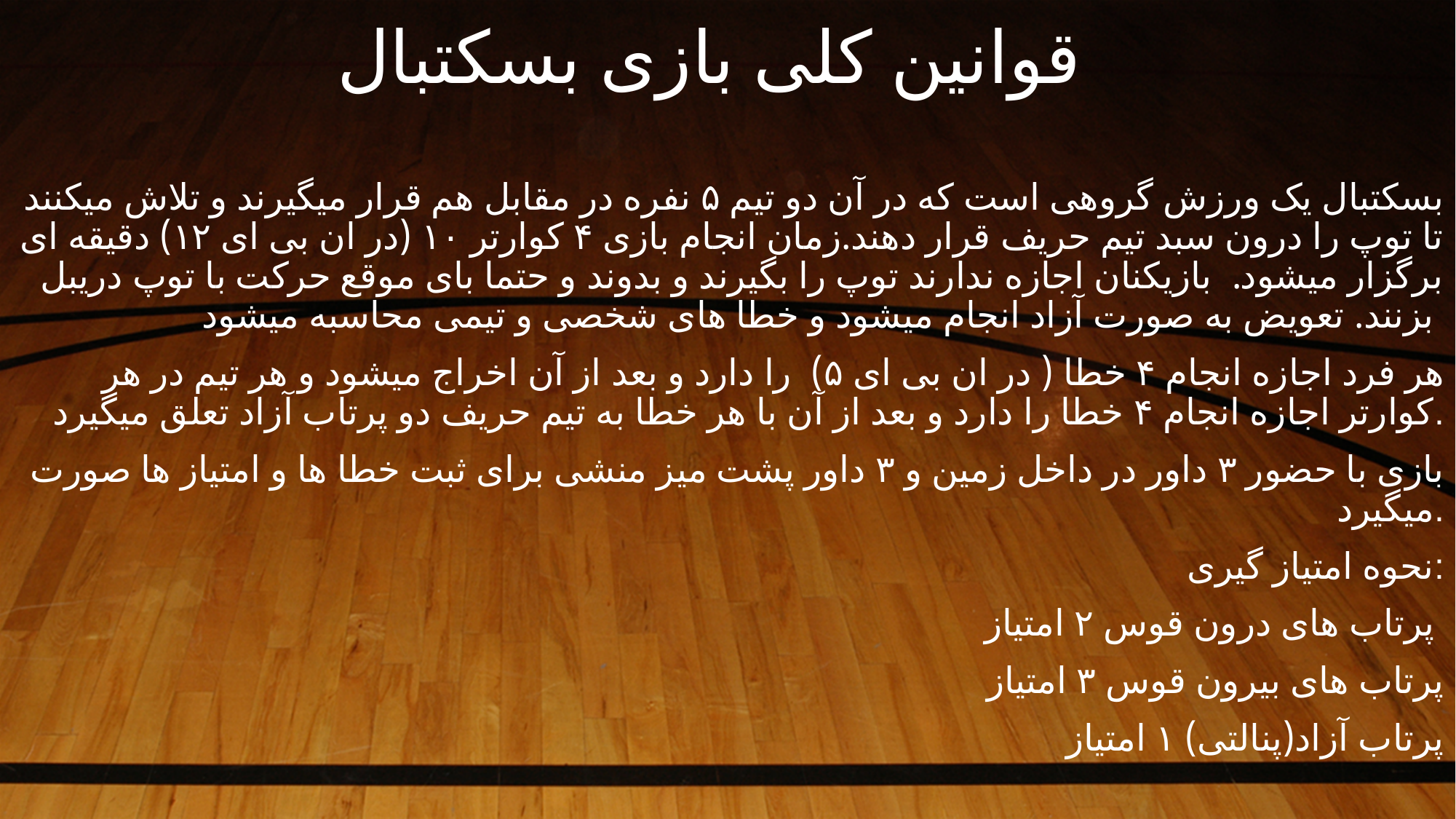

# قوانین کلی بازی بسکتبال
بسکتبال یک ورزش گروهی است که در آن دو تیم ۵ نفره در مقابل هم قرار میگیرند و تلاش میکنند تا توپ را درون سبد تیم حریف قرار دهند.زمان انجام بازی ۴ کوارتر ۱۰ (در ان بی ای ۱۲) دقیقه ای برگزار میشود.  بازیکنان اجازه ندارند توپ را بگیرند و بدوند و حتما بای موقع حرکت با توپ دریبل بزنند. تعویض به صورت آزاد انجام میشود و خطا های شخصی و تیمی محاسبه میشود
هر فرد اجازه انجام ۴ خطا ( در ان بی ای ۵)  را دارد و بعد از آن اخراج میشود و هر تیم در هر کوارتر اجازه انجام ۴ خطا را دارد و بعد از آن با هر خطا به تیم حریف دو پرتاب آزاد تعلق میگیرد.
بازی با حضور ۳ داور در داخل زمین و ۳ داور پشت میز منشی برای ثبت خطا ها و امتیاز ها صورت میگیرد.
نحوه امتیاز گیری:
پرتاب های درون قوس ۲ امتیاز
پرتاب های بیرون قوس ۳ امتیاز
پرتاب آزاد(پنالتی) ۱ امتیاز